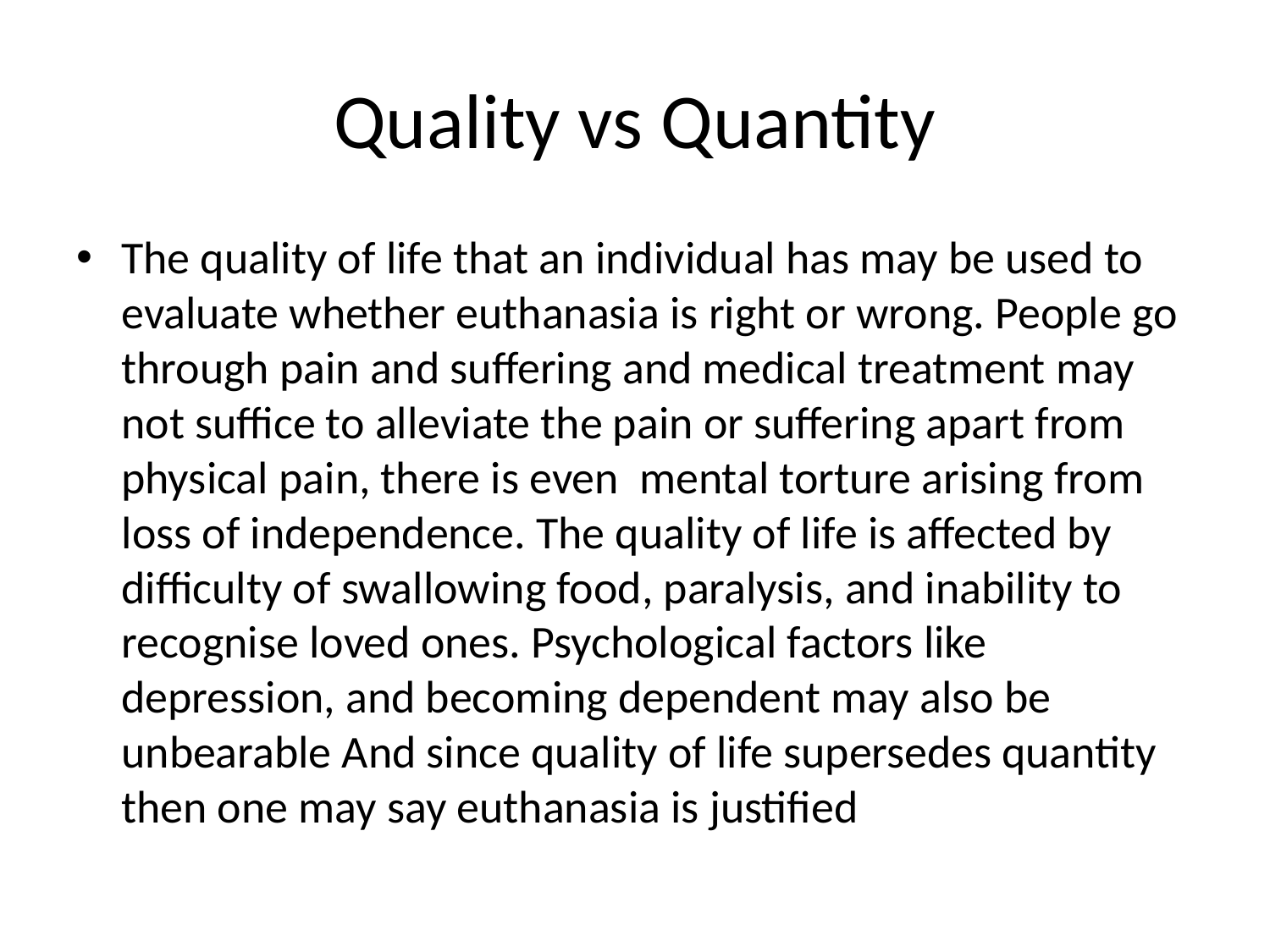

# Quality vs Quantity
The quality of life that an individual has may be used to evaluate whether euthanasia is right or wrong. People go through pain and suffering and medical treatment may not suffice to alleviate the pain or suffering apart from physical pain, there is even  mental torture arising from loss of independence. The quality of life is affected by difficulty of swallowing food, paralysis, and inability to recognise loved ones. Psychological factors like depression, and becoming dependent may also be unbearable And since quality of life supersedes quantity then one may say euthanasia is justified